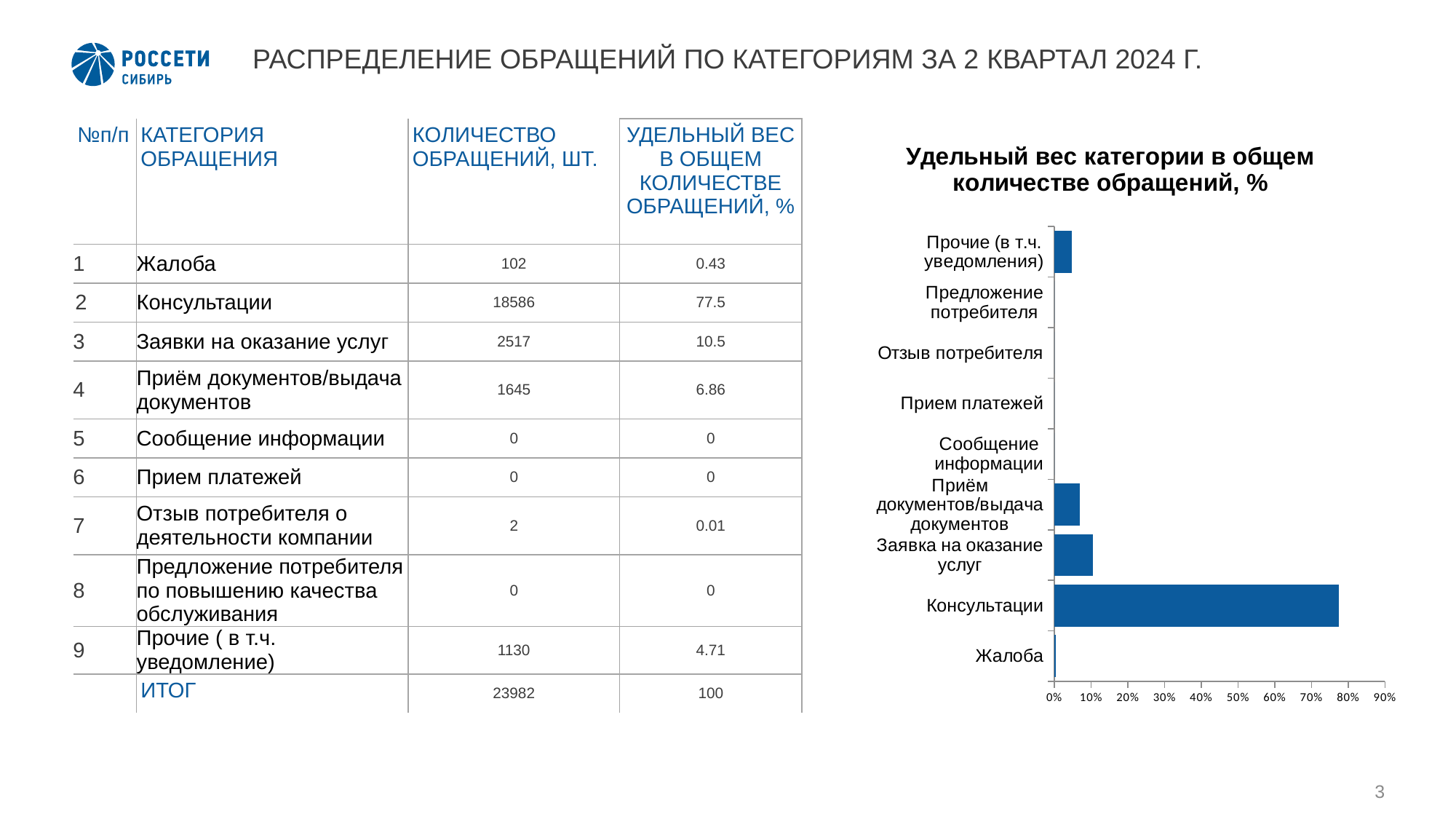

# РАСПРЕДЕЛЕНИЕ ОБРАЩЕНИЙ ПО КАТЕГОРИЯМ ЗА 2 КВАРТАЛ 2024 Г.
| №п/п | КАТЕГОРИЯ ОБРАЩЕНИЯ | КОЛИЧЕСТВО ОБРАЩЕНИЙ, ШТ. | УДЕЛЬНЫЙ ВЕС В ОБЩЕМ КОЛИЧЕСТВЕ ОБРАЩЕНИЙ, % |
| --- | --- | --- | --- |
| 1 | Жалоба | 102 | 0.43 |
| 2 | Консультации | 18586 | 77.5 |
| 3 | Заявки на оказание услуг | 2517 | 10.5 |
| 4 | Приём документов/выдача документов | 1645 | 6.86 |
| 5 | Сообщение информации | 0 | 0 |
| 6 | Прием платежей | 0 | 0 |
| 7 | Отзыв потребителя о деятельности компании | 2 | 0.01 |
| 8 | Предложение потребителя по повышению качества обслуживания | 0 | 0 |
| 9 | Прочие ( в т.ч. уведомление) | 1130 | 4.71 |
|  | ИТОГ | 23982 | 100 |

### Chart

| Category | Жалоба |
|---|---|
| Жалоба | 0.004211491952297556 |
| Консультации | 0.7749562171628721 |
| Заявка на оказание услуг | 0.1049954132265866 |
| Приём документов/выдача документов | 0.06863480944041364 |
| Сообщение информации | 0.0 |
| Прием платежей | 0.0 |
| Отзыв потребителя | 8.339588024351597e-05 |
| Предложение потребителя | 0.0 |
| Прочие (в т.ч. уведомления) | 0.04711867233758652 |